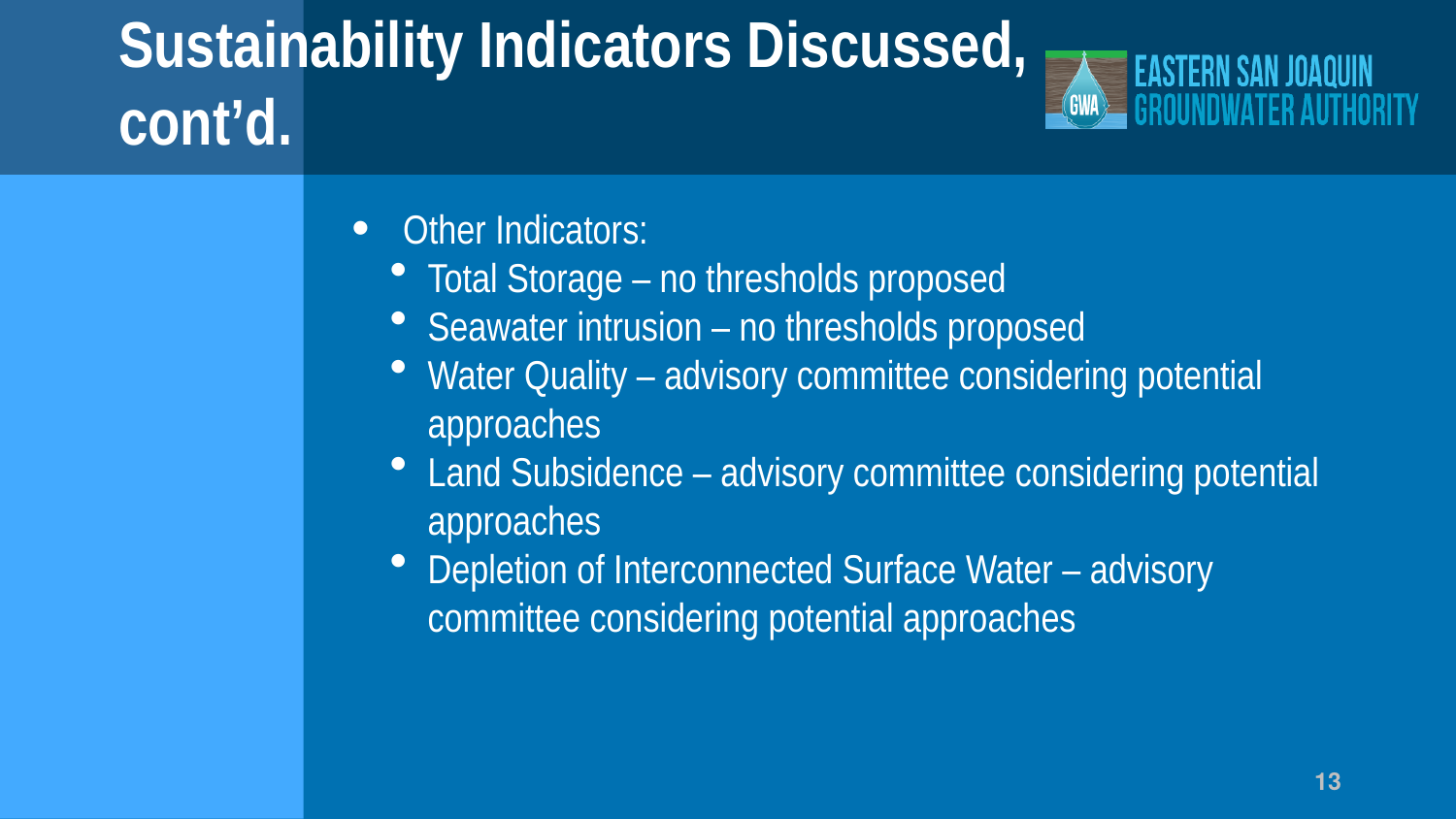

# Sustainability Indicators Discussed, cont’d.
Other Indicators:
Total Storage – no thresholds proposed
Seawater intrusion – no thresholds proposed
Water Quality – advisory committee considering potential approaches
Land Subsidence – advisory committee considering potential approaches
Depletion of Interconnected Surface Water – advisory committee considering potential approaches

13